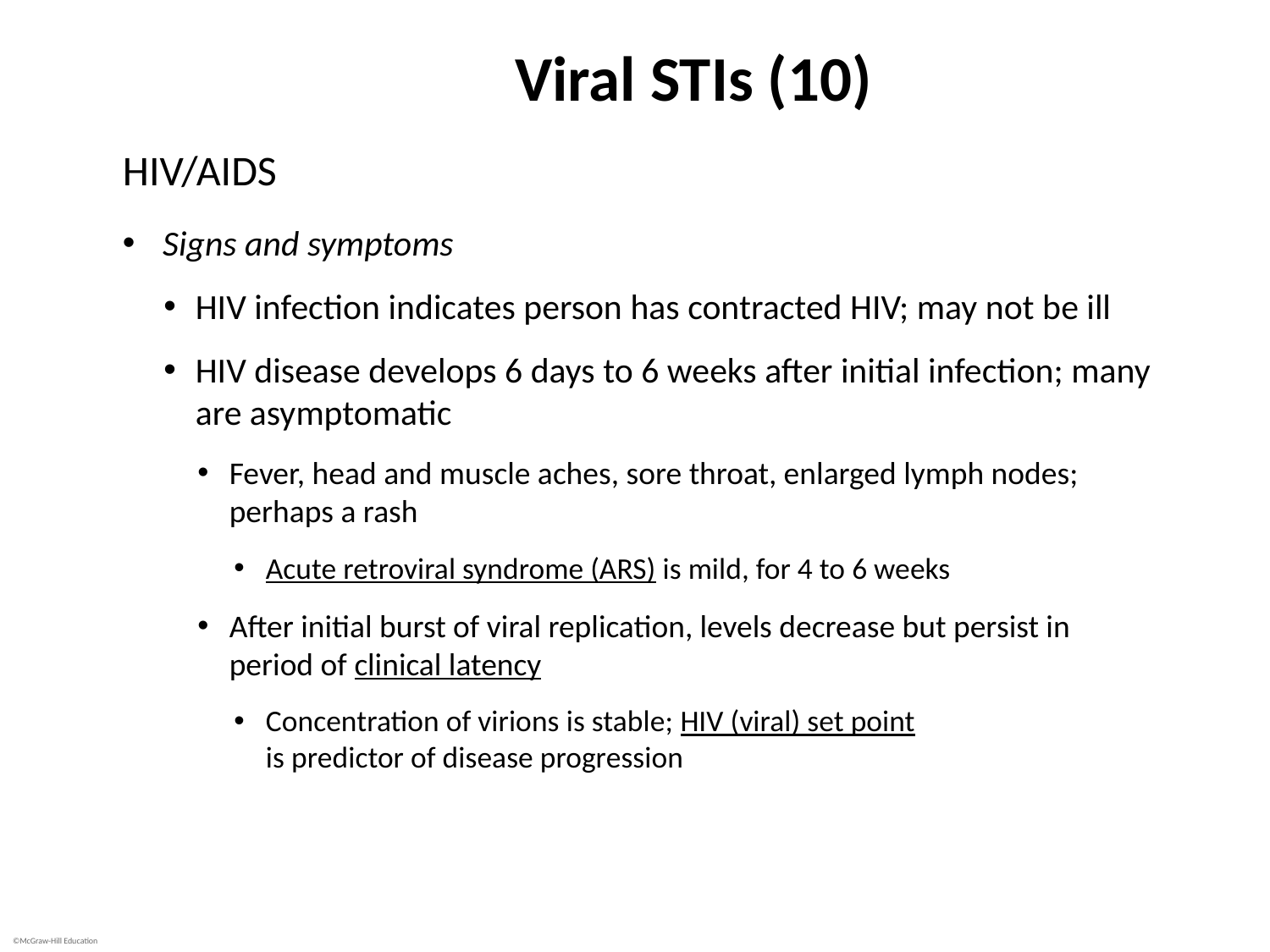

# Viral STIs (10)
HIV/AIDS
Signs and symptoms
HIV infection indicates person has contracted HIV; may not be ill
HIV disease develops 6 days to 6 weeks after initial infection; many are asymptomatic
Fever, head and muscle aches, sore throat, enlarged lymph nodes; perhaps a rash
Acute retroviral syndrome (ARS) is mild, for 4 to 6 weeks
After initial burst of viral replication, levels decrease but persist in period of clinical latency
Concentration of virions is stable; HIV (viral) set point
is predictor of disease progression